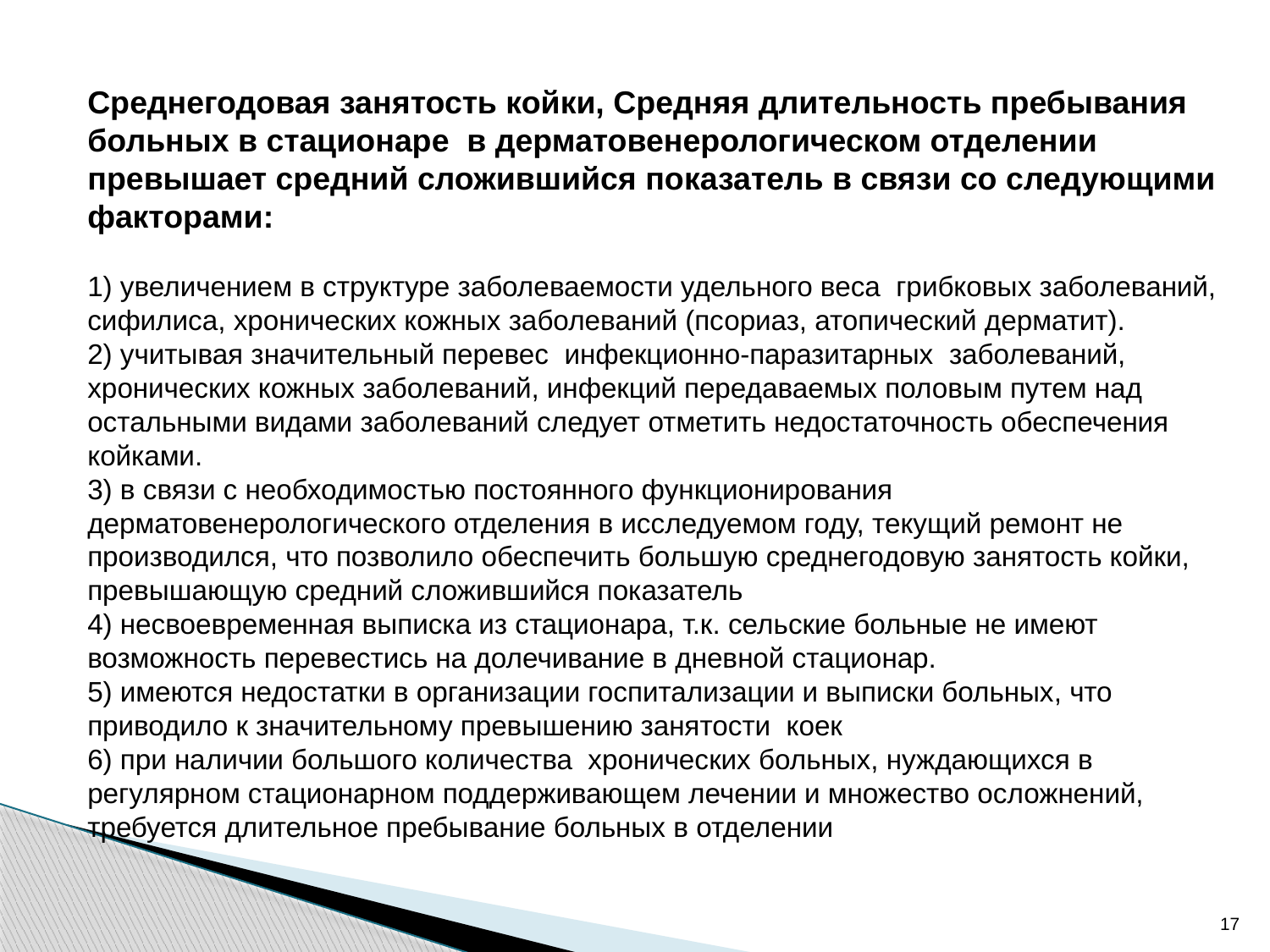

Среднегодовая занятость койки, Средняя длительность пребывания больных в стационаре  в дерматовенерологическом отделении превышает средний сложившийся показатель в связи со следующими факторами:

1) увеличением в структуре заболеваемости удельного веса  грибковых заболеваний, сифилиса, хронических кожных заболеваний (псориаз, атопический дерматит).
2) учитывая значительный перевес  инфекционно-паразитарных  заболеваний, хронических кожных заболеваний, инфекций передаваемых половым путем над остальными видами заболеваний следует отметить недостаточность обеспечения койками.
3) в связи с необходимостью постоянного функционирования дерматовенерологического отделения в исследуемом году, текущий ремонт не производился, что позволило обеспечить большую среднегодовую занятость койки, превышающую средний сложившийся показатель
4) несвоевременная выписка из стационара, т.к. сельские больные не имеют возможность перевестись на долечивание в дневной стационар.
5) имеются недостатки в организации госпитализации и выписки больных, что приводило к значительному превышению занятости  коек
6) при наличии большого количества  хронических больных, нуждающихся в регулярном стационарном поддерживающем лечении и множество осложнений, требуется длительное пребывание больных в отделении

17